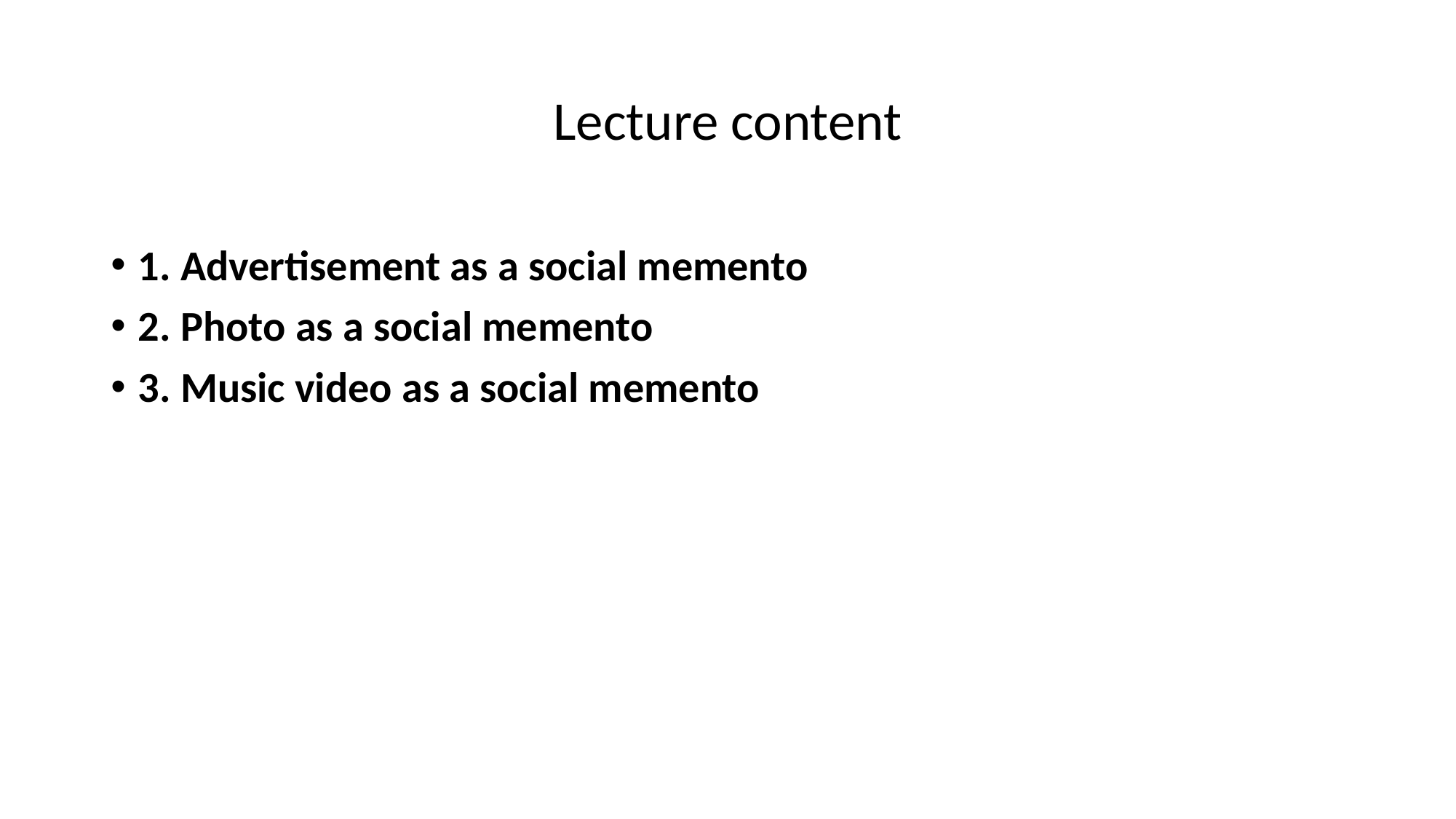

# Lecture content
1. Advertisement as a social memento
2. Photo as a social memento
3. Music video as a social memento